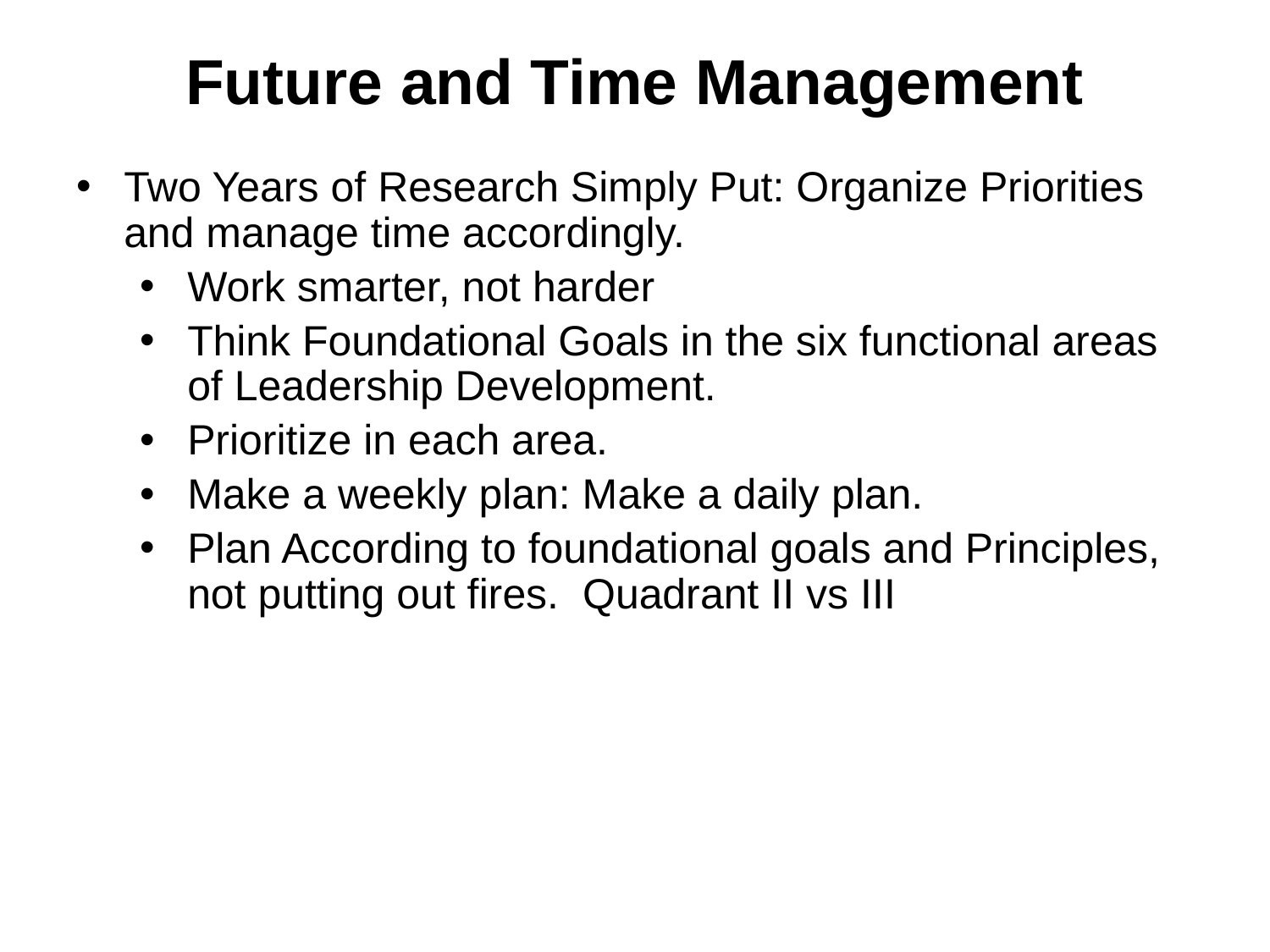

Future and Time Management
Two Years of Research Simply Put: Organize Priorities and manage time accordingly.
Work smarter, not harder
Think Foundational Goals in the six functional areas of Leadership Development.
Prioritize in each area.
Make a weekly plan: Make a daily plan.
Plan According to foundational goals and Principles, not putting out fires.  Quadrant II vs III